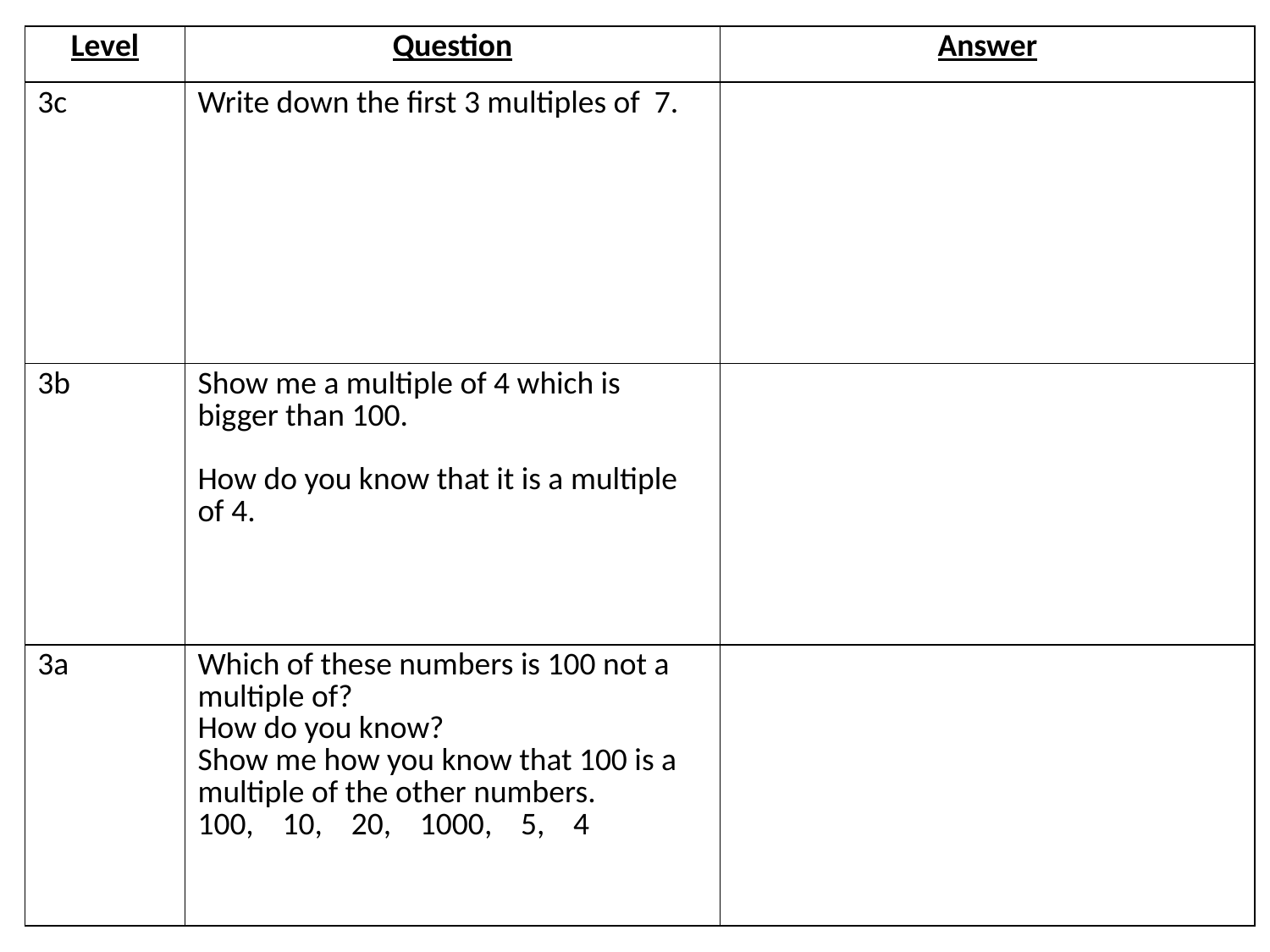

| Level | Question | Answer |
| --- | --- | --- |
| 3c | Write down the first 3 multiples of 7. |  |
| 3b | Show me a multiple of 4 which is bigger than 100. How do you know that it is a multiple of 4. |  |
| 3a | Which of these numbers is 100 not a multiple of? How do you know? Show me how you know that 100 is a multiple of the other numbers. 100, 10, 20, 1000, 5, 4 |  |